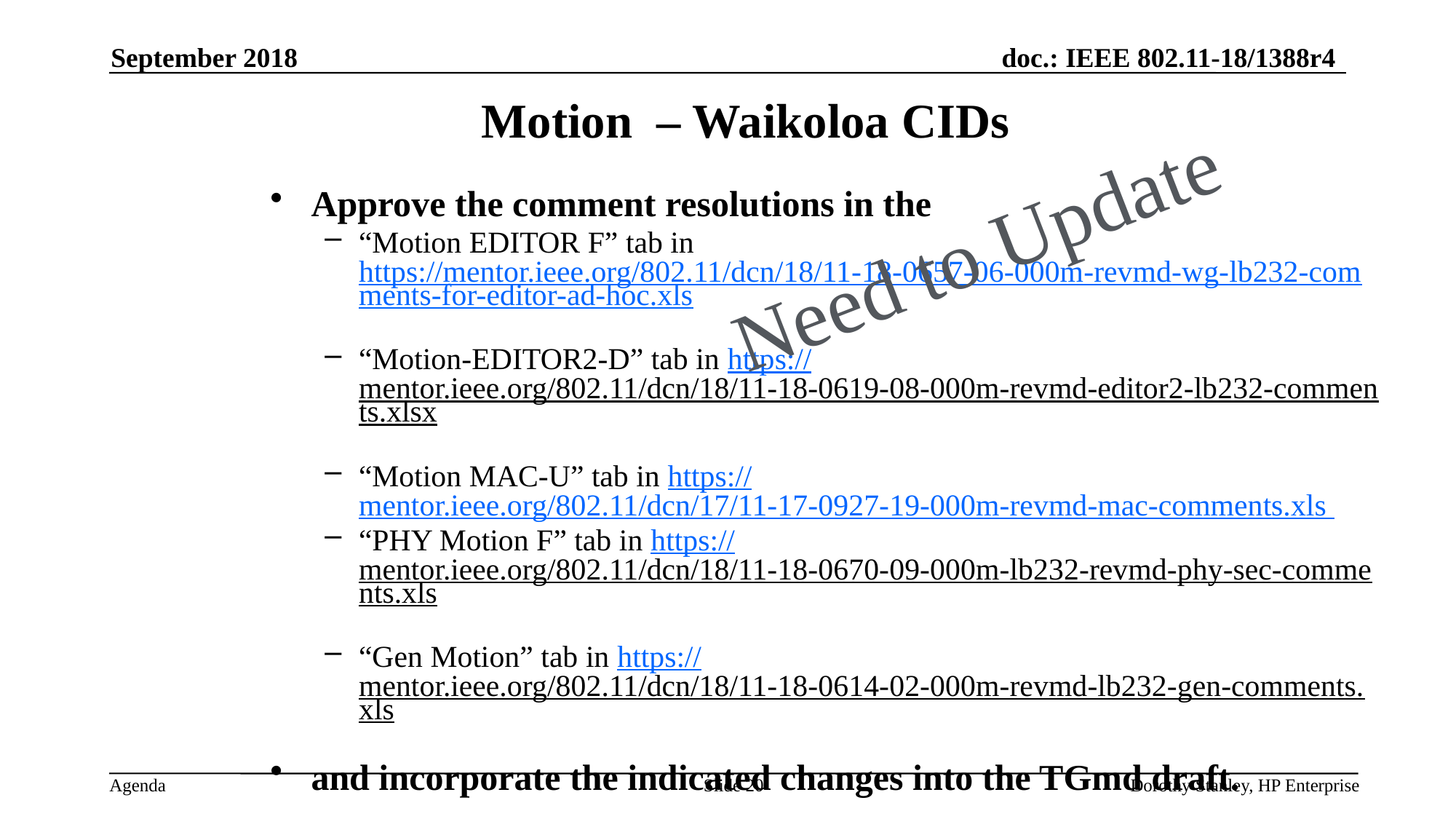

September 2018
Motion  – Waikoloa CIDs
Approve the comment resolutions in the
“Motion EDITOR F” tab in https://mentor.ieee.org/802.11/dcn/18/11-18-0657-06-000m-revmd-wg-lb232-comments-for-editor-ad-hoc.xls
“Motion-EDITOR2-D” tab in https://mentor.ieee.org/802.11/dcn/18/11-18-0619-08-000m-revmd-editor2-lb232-comments.xlsx
“Motion MAC-U” tab in https://mentor.ieee.org/802.11/dcn/17/11-17-0927-19-000m-revmd-mac-comments.xls
“PHY Motion F” tab in https://mentor.ieee.org/802.11/dcn/18/11-18-0670-09-000m-lb232-revmd-phy-sec-comments.xls
“Gen Motion” tab in https://mentor.ieee.org/802.11/dcn/18/11-18-0614-02-000m-revmd-lb232-gen-comments.xls
and incorporate the indicated changes into the TGmd draft.
Moved:
Seconded:
Result:

Need to Update
Slide 20
Dorothy Stanley, HP Enterprise